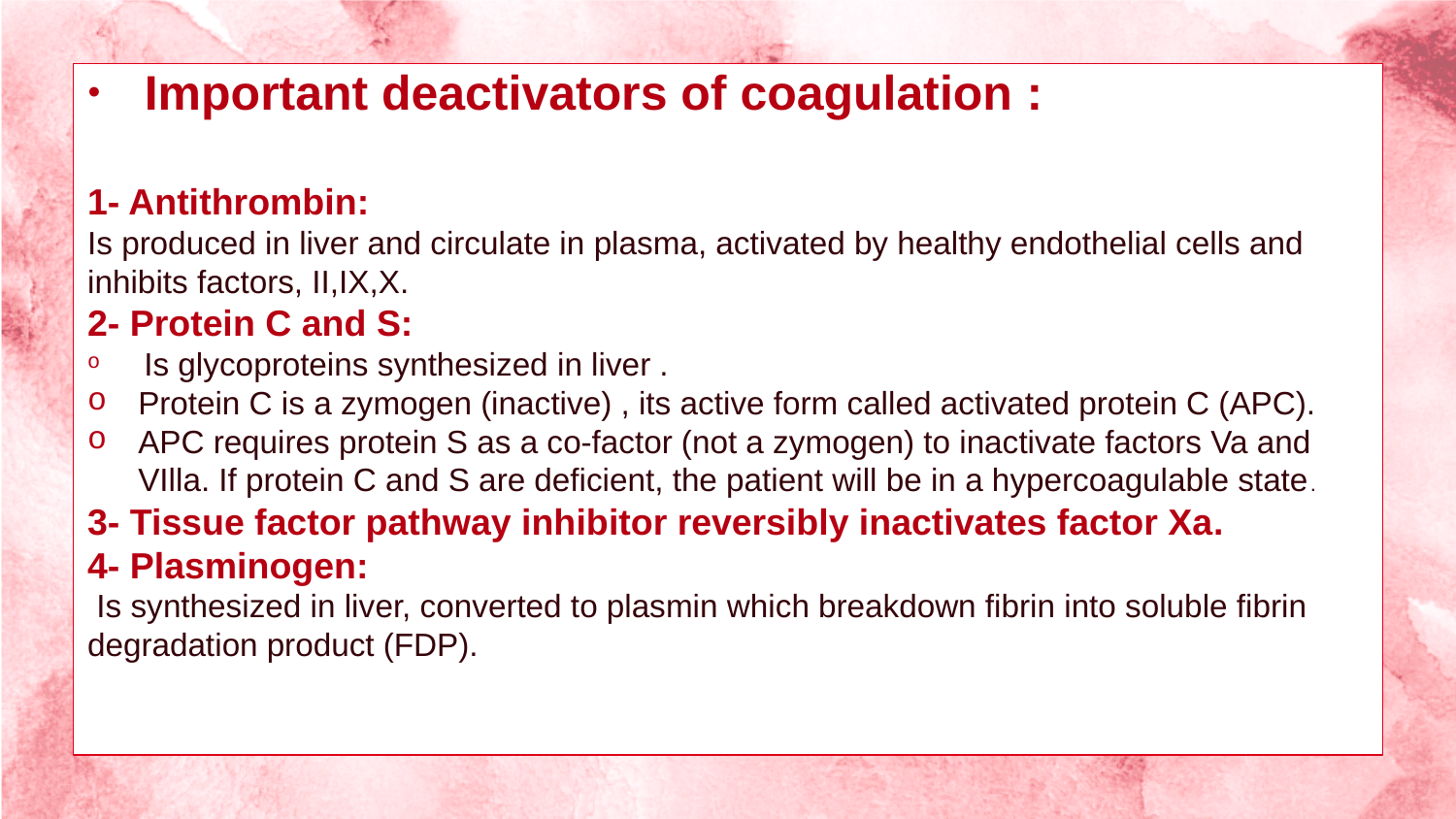

Important deactivators of coagulation :

1- Antithrombin:
Is produced in liver and circulate in plasma, activated by healthy endothelial cells and inhibits factors, II,IX,X.
2- Protein C and S:
 Is glycoproteins synthesized in liver .
Protein C is a zymogen (inactive) , its active form called activated protein C (APC).
APC requires protein S as a co-factor (not a zymogen) to inactivate factors Va and VIlla. If protein C and S are deficient, the patient will be in a hypercoagulable state.
3- Tissue factor pathway inhibitor reversibly inactivates factor Xa.
4- Plasminogen:
 Is synthesized in liver, converted to plasmin which breakdown fibrin into soluble fibrin degradation product (FDP).